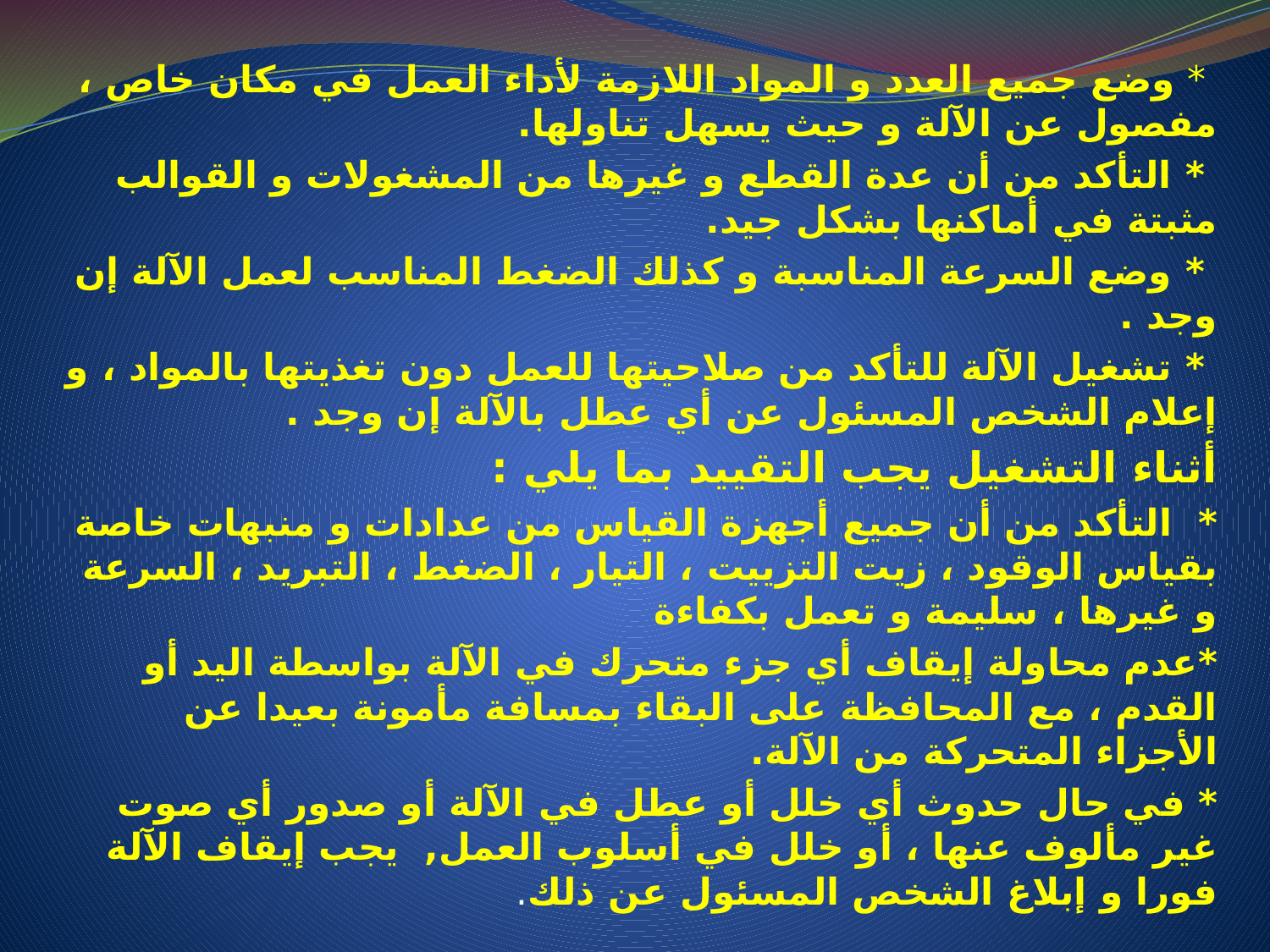

* وضع جميع العدد و المواد اللازمة لأداء العمل في مكان خاص ، مفصول عن الآلة و حيث يسهل تناولها.
 * التأكد من أن عدة القطع و غيرها من المشغولات و القوالب مثبتة في أماكنها بشكل جيد.
 * وضع السرعة المناسبة و كذلك الضغط المناسب لعمل الآلة إن وجد .
 * تشغيل الآلة للتأكد من صلاحيتها للعمل دون تغذيتها بالمواد ، و إعلام الشخص المسئول عن أي عطل بالآلة إن وجد .
أثناء التشغيل يجب التقييد بما يلي :
*  التأكد من أن جميع أجهزة القياس من عدادات و منبهات خاصة بقياس الوقود ، زيت التزييت ، التيار ، الضغط ، التبريد ، السرعة و غيرها ، سليمة و تعمل بكفاءة
*عدم محاولة إيقاف أي جزء متحرك في الآلة بواسطة اليد أو القدم ، مع المحافظة على البقاء بمسافة مأمونة بعيدا عن الأجزاء المتحركة من الآلة.
* في حال حدوث أي خلل أو عطل في الآلة أو صدور أي صوت غير مألوف عنها ، أو خلل في أسلوب العمل,  يجب إيقاف الآلة فورا و إبلاغ الشخص المسئول عن ذلك.